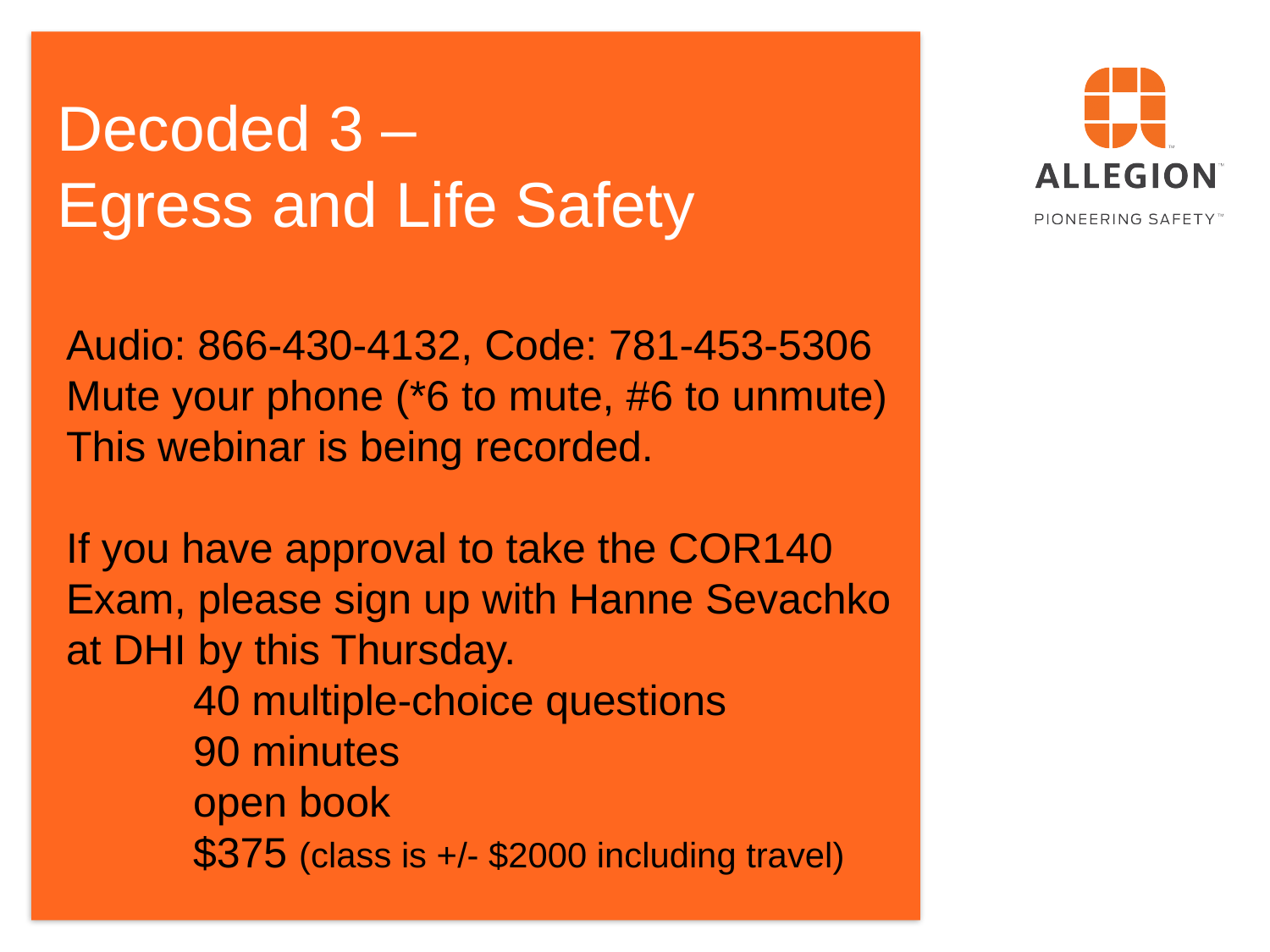

# Decoded 3 – Egress and Life Safety
Audio: 866-430-4132, Code: 781-453-5306
Mute your phone (*6 to mute, #6 to unmute)
This webinar is being recorded.

If you have approval to take the COR140 Exam, please sign up with Hanne Sevachko at DHI by this Thursday.
	40 multiple-choice questions
	90 minutes
	open book
	$375 (class is +/- $2000 including travel)